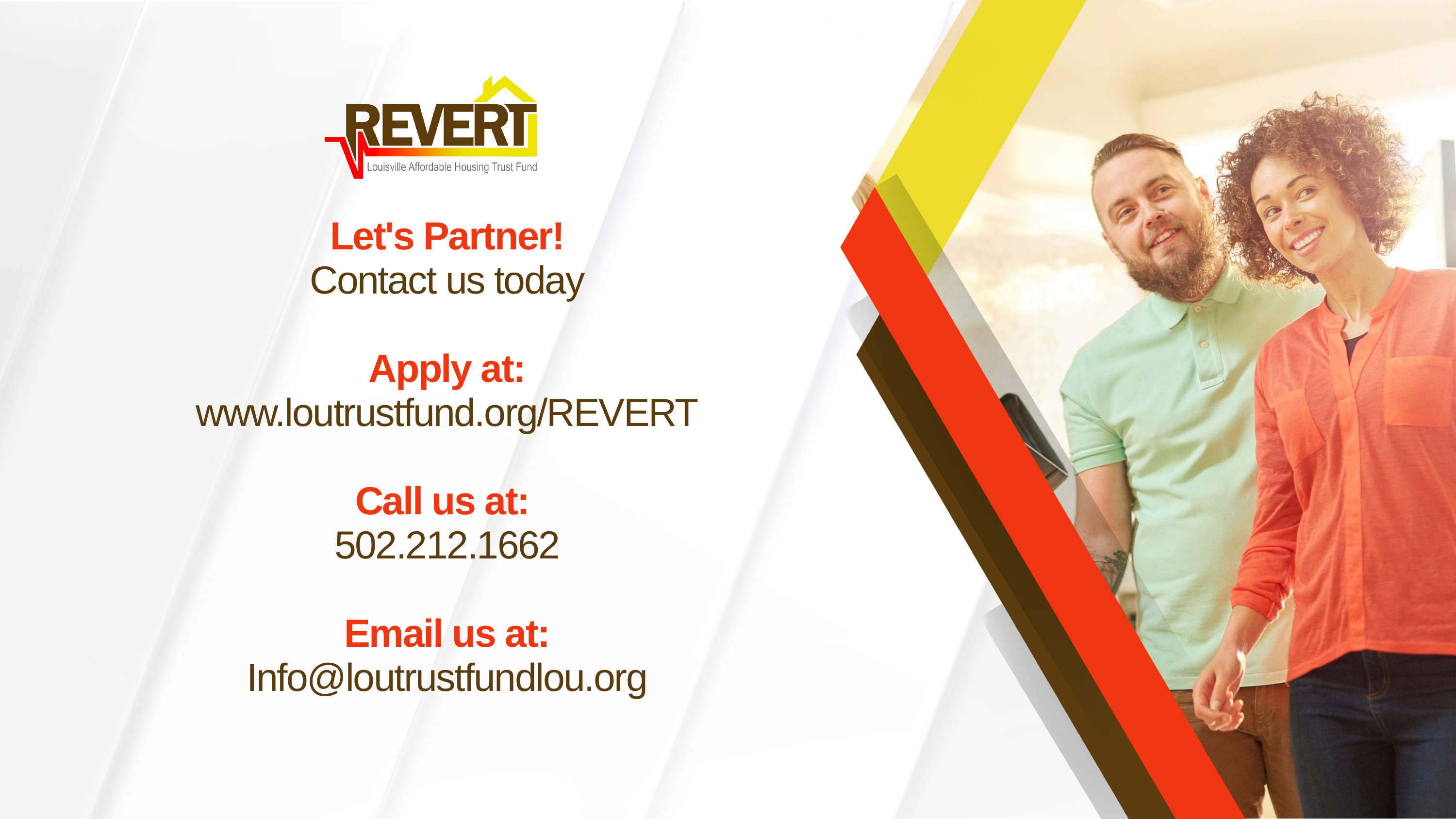

Let's Partner!
Contact us today

Apply at:
www.loutrustfund.org/REVERT

Call us at:
502.212.1662

Email us at:
Info@loutrustfundlou.org